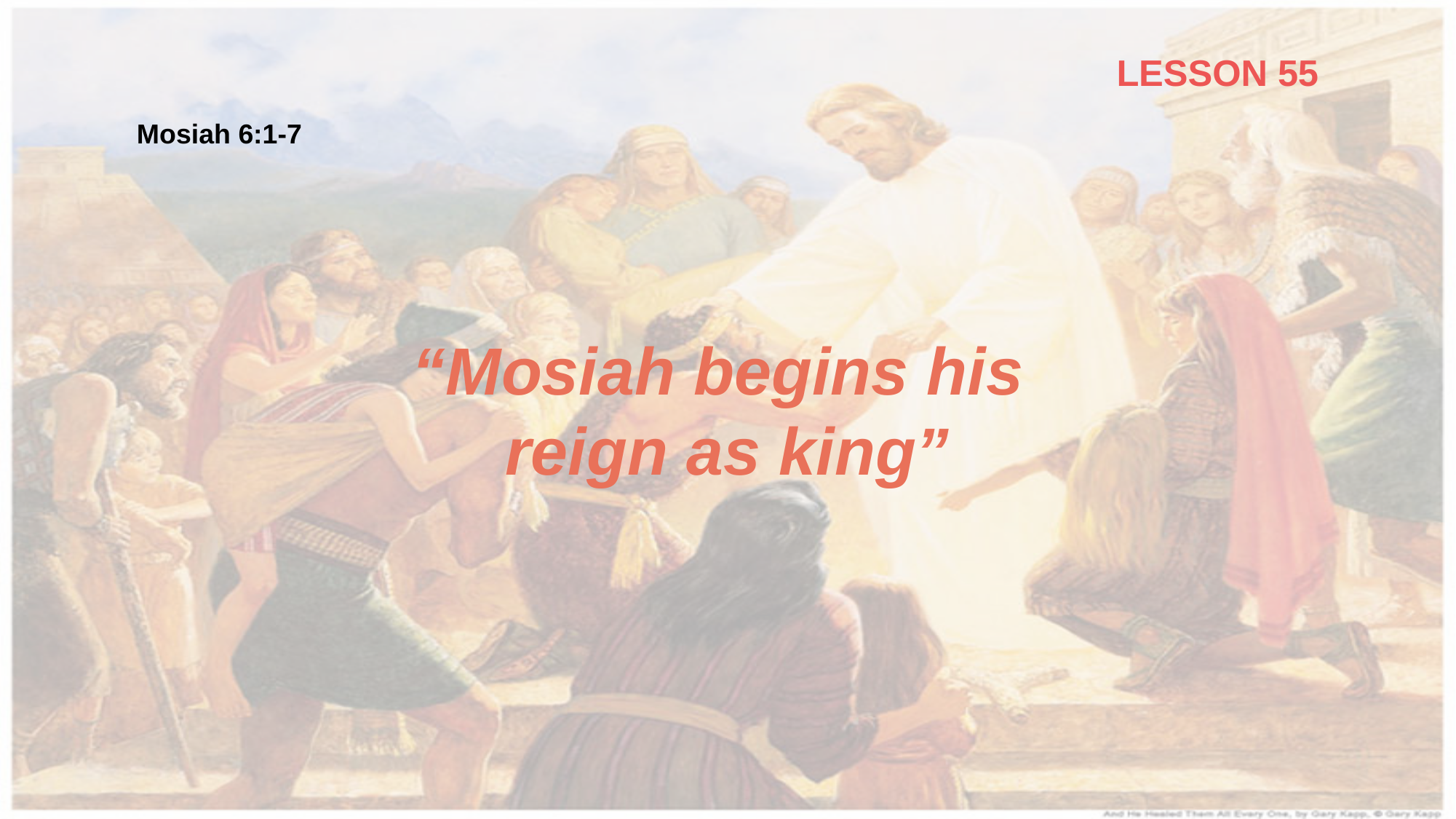

LESSON 55

Mosiah 6:1-7
“Mosiah begins his
reign as king”